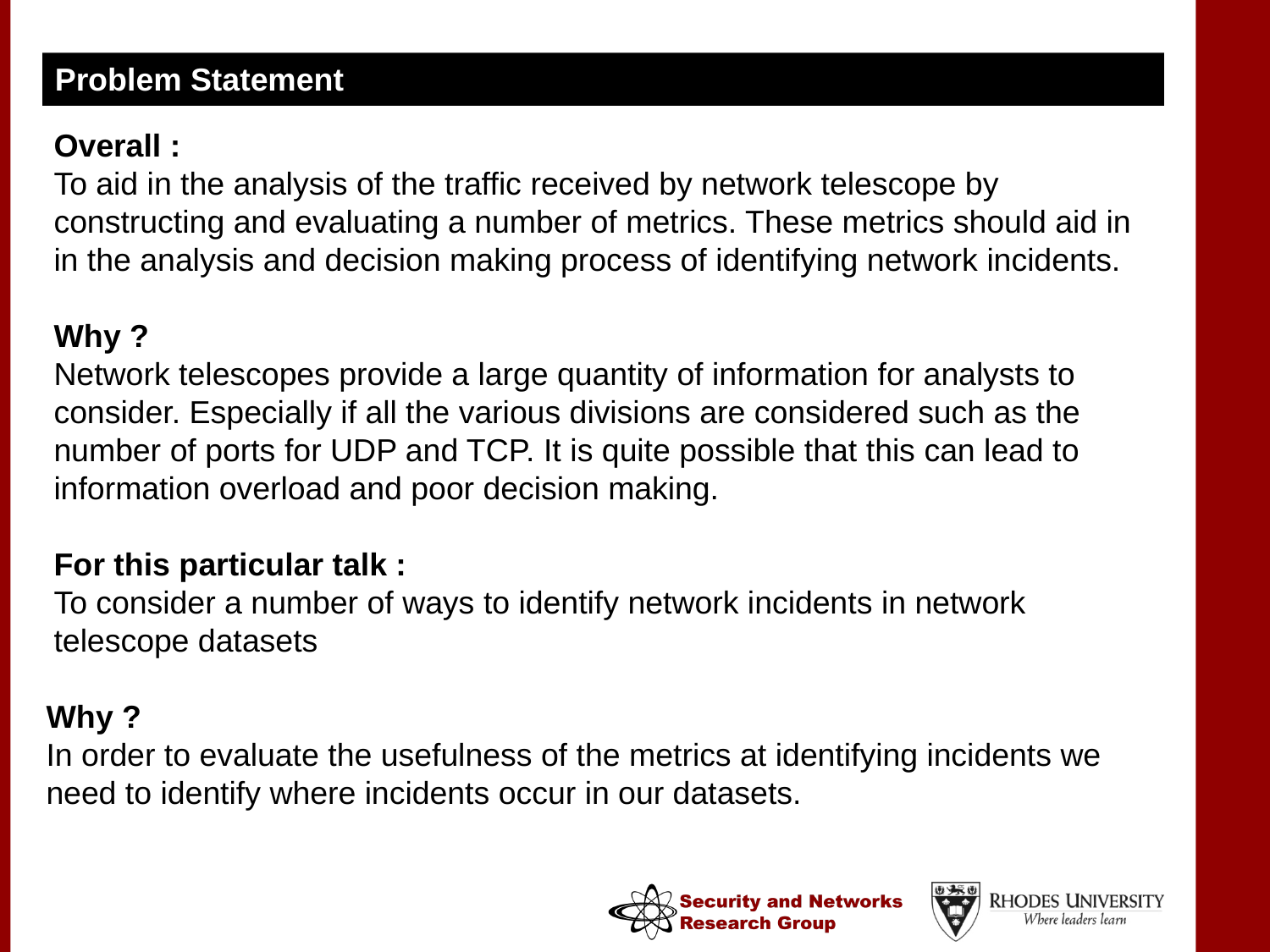

Problem Statement
#
        Overall :
        To aid in the analysis of the traffic received by network telescope by
        constructing and evaluating a number of metrics. These metrics should aid in
        in the analysis and decision making process of identifying network incidents.

        Why ?
        Network telescopes provide a large quantity of information for analysts to
        consider. Especially if all the various divisions are considered such as the
        number of ports for UDP and TCP. It is quite possible that this can lead to
        information overload and poor decision making.

        For this particular talk :
        To consider a number of ways to identify network incidents in network
        telescope datasets

Why ?
In order to evaluate the usefulness of the metrics at identifying incidents we need to identify where incidents occur in our datasets.